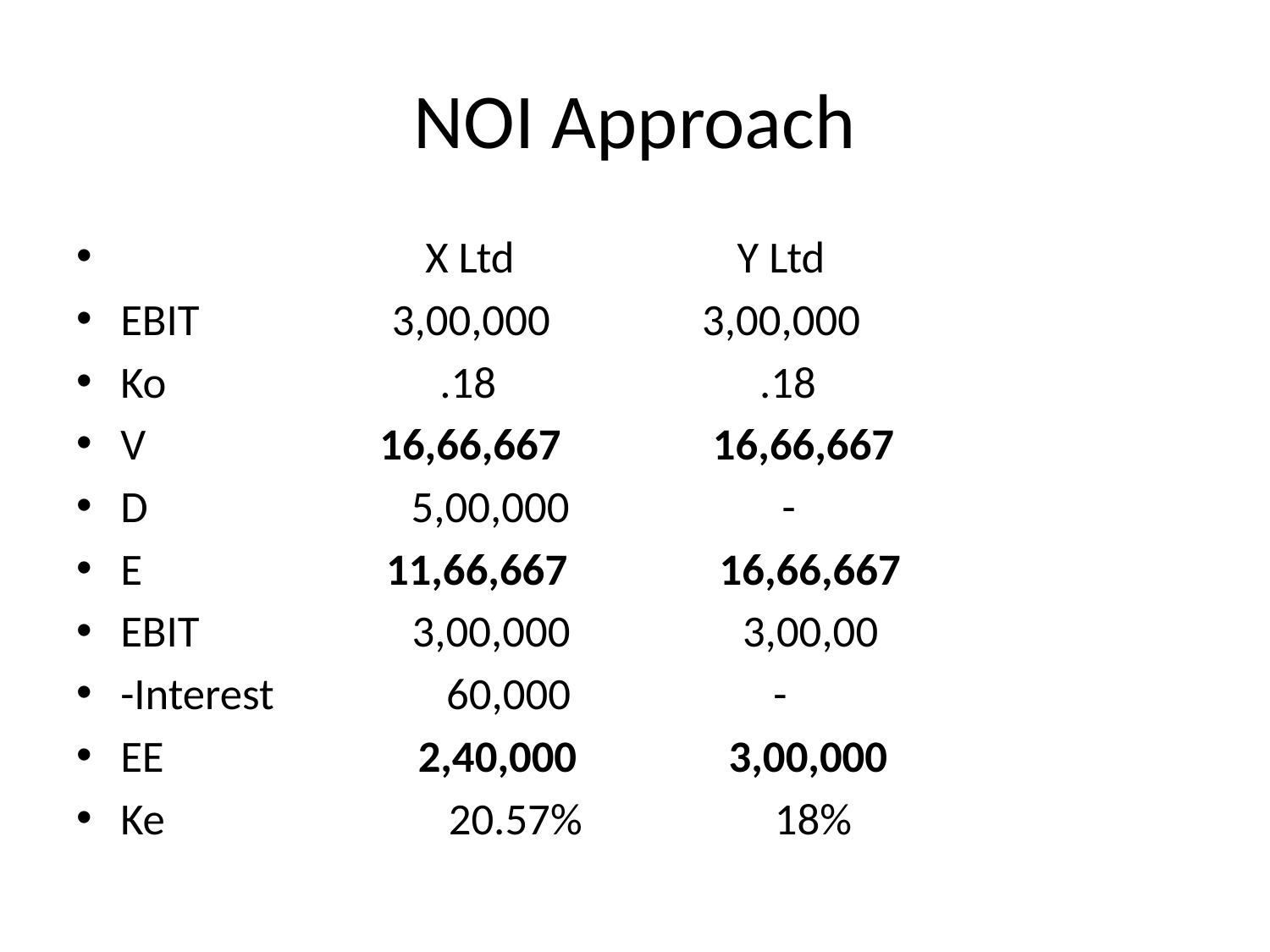

# NOI Approach
                              X Ltd                      Y Ltd
EBIT                   3,00,000               3,00,000
Ko                           .18                          .18
V                       16,66,667               16,66,667
D                          5,00,000                     -
E                        11,66,667               16,66,667
EBIT                     3,00,000                 3,00,00
-Interest                 60,000                    -
EE                         2,40,000               3,00,000
Ke                            20.57%                   18%